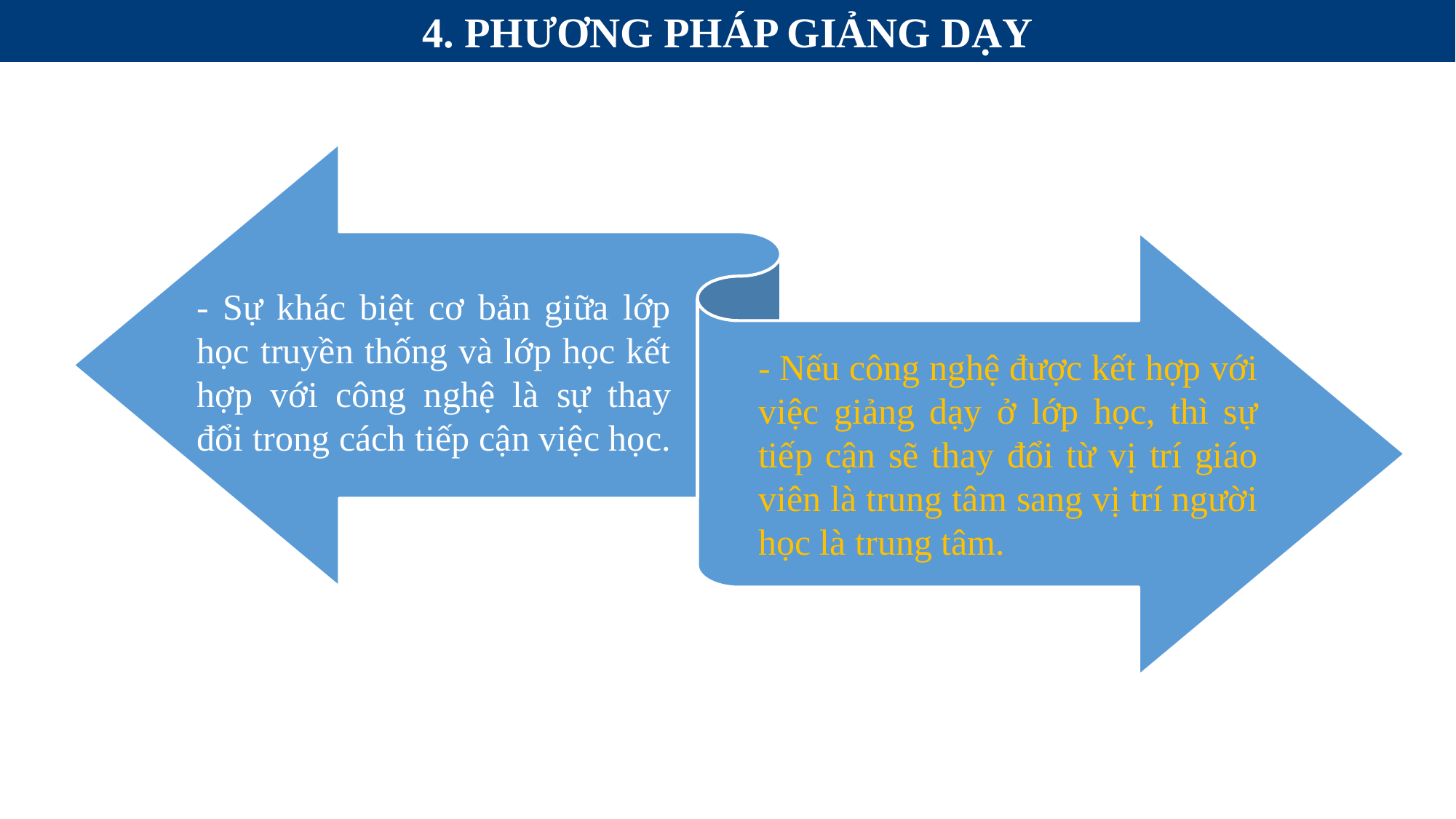

4. PHƯƠNG PHÁP GIẢNG DẠY

- Sự khác biệt cơ bản giữa lớp học truyền thống và lớp học kết hợp với công nghệ là sự thay đổi trong cách tiếp cận việc học.
- Nếu công nghệ được kết hợp với việc giảng dạy ở lớp học, thì sự tiếp cận sẽ thay đổi từ vị trí giáo viên là trung tâm sang vị trí người học là trung tâm.